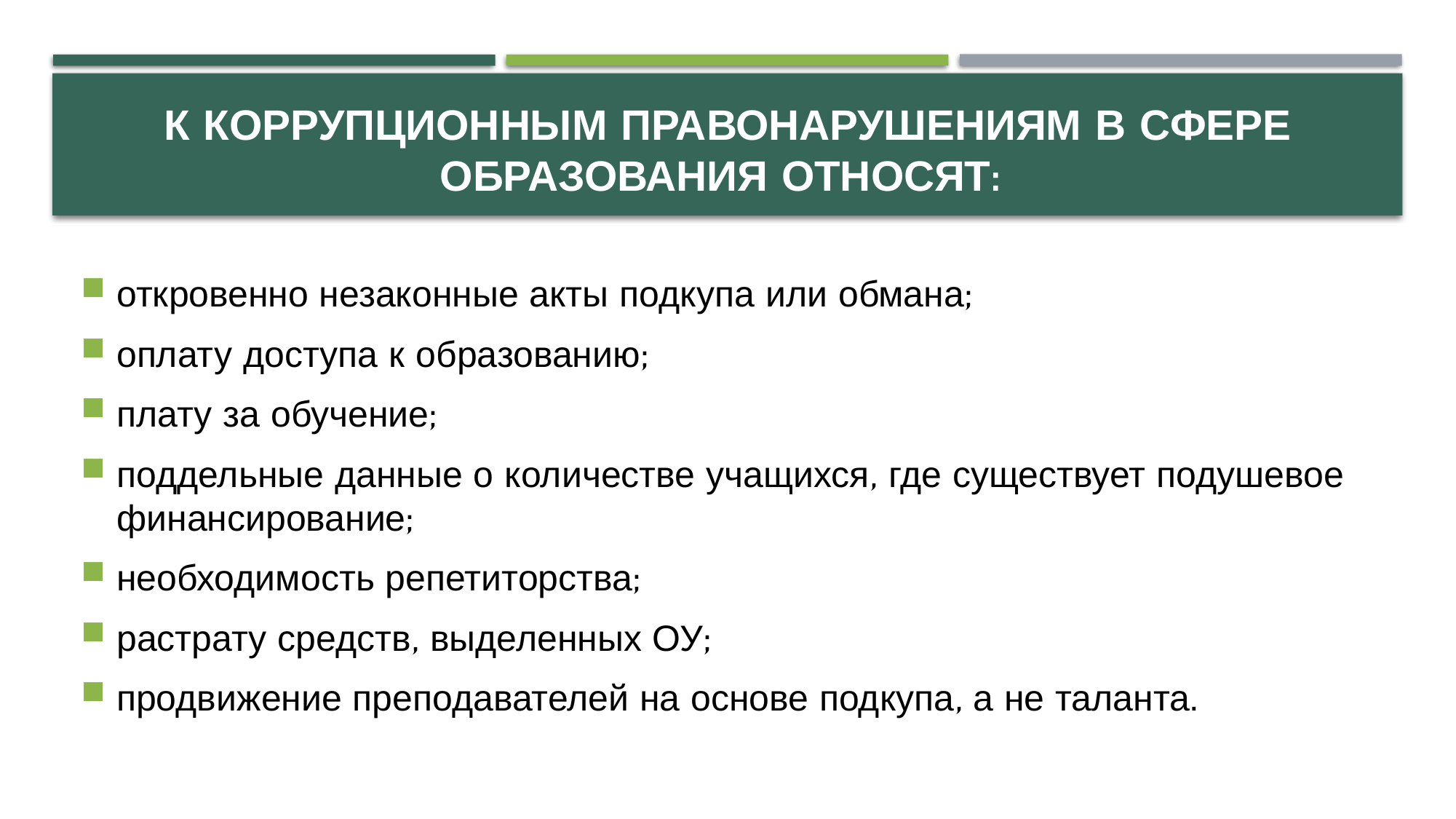

# К коррупционным правонарушениям в сфере образования относят:
откровенно незаконные акты подкупа или обмана;
оплату доступа к образованию;
плату за обучение;
поддельные данные о количестве учащихся, где существует подушевое финансирование;
необходимость репетиторства;
растрату средств, выделенных ОУ;
продвижение преподавателей на основе подкупа, а не таланта.